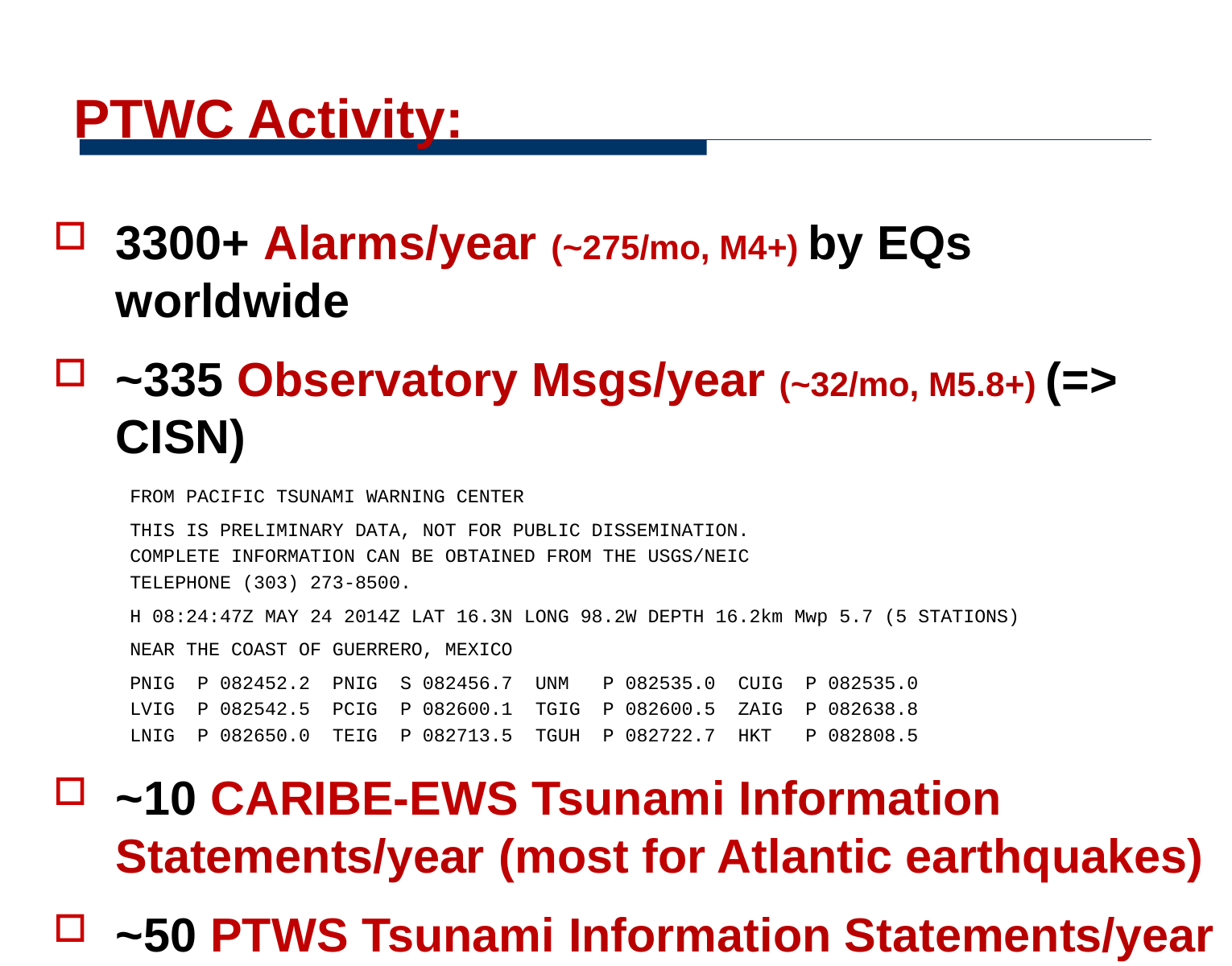

PTWC Activity:
3300+ Alarms/year (~275/mo, M4+) by EQs worldwide
~335 Observatory Msgs/year (~32/mo, M5.8+) (=> CISN)
FROM PACIFIC TSUNAMI WARNING CENTER

THIS IS PRELIMINARY DATA, NOT FOR PUBLIC DISSEMINATION.
COMPLETE INFORMATION CAN BE OBTAINED FROM THE USGS/NEIC
TELEPHONE (303) 273-8500.

H 08:24:47Z MAY 24 2014Z LAT 16.3N LONG 98.2W DEPTH 16.2km Mwp 5.7 (5 STATIONS)

NEAR THE COAST OF GUERRERO, MEXICO

PNIG  P 082452.2  PNIG  S 082456.7  UNM   P 082535.0  CUIG  P 082535.0
LVIG  P 082542.5  PCIG  P 082600.1  TGIG  P 082600.5  ZAIG  P 082638.8
LNIG  P 082650.0  TEIG  P 082713.5  TGUH  P 082722.7  HKT   P 082808.5
~10 CARIBE-EWS Tsunami Information Statements/year (most for Atlantic earthquakes)
~50 PTWS Tsunami Information Statements/year